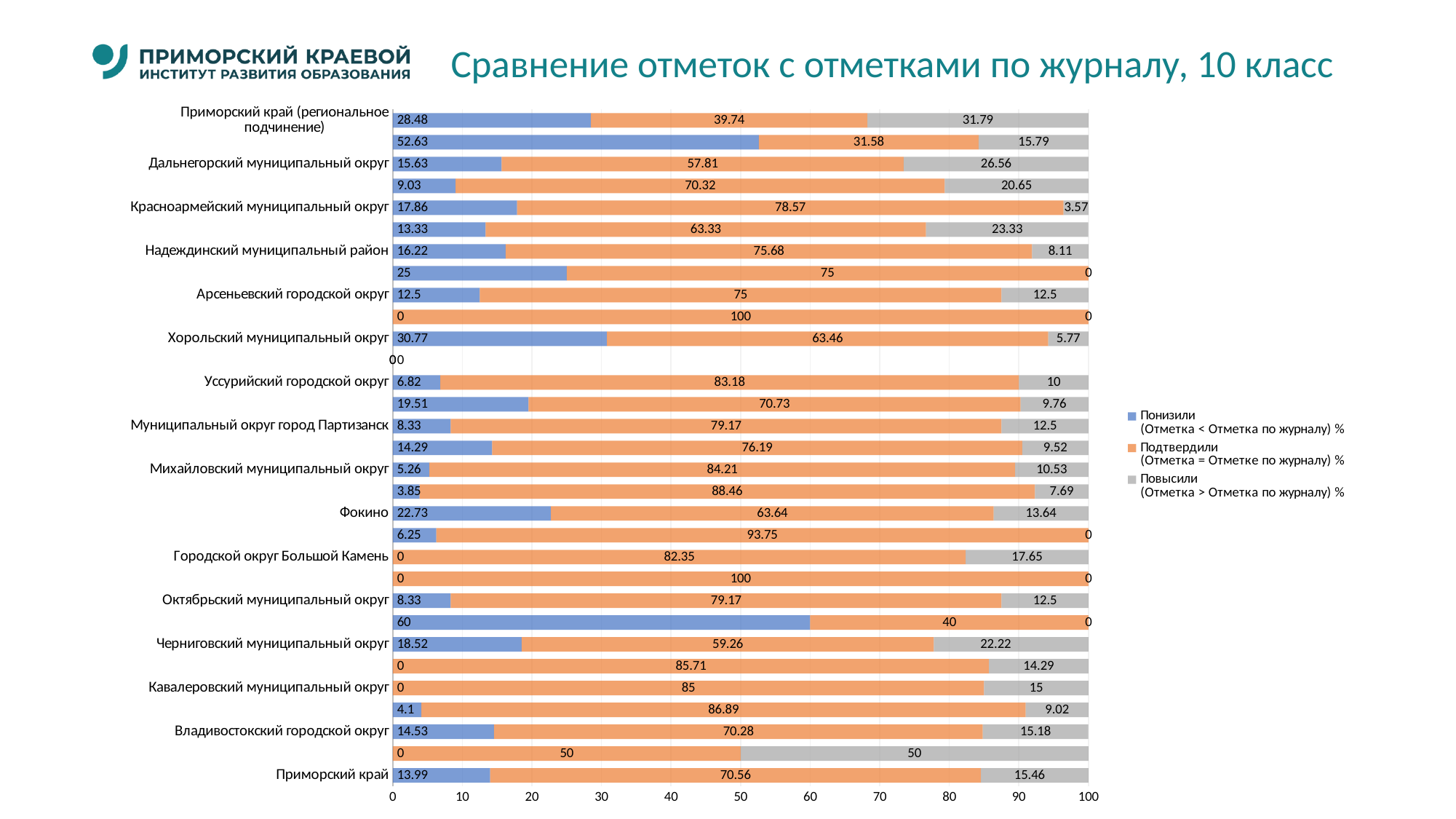

# Сравнение отметок с отметками по журналу, 10 класс

### Chart

| Category | Понизили
(Отметка < Отметка по журналу) % | Подтвердили
(Отметка = Отметке по журналу) % | Повысили
(Отметка > Отметка по журналу) % |
|---|---|---|---|
| Приморский край | 13.99 | 70.56 | 15.46 |
| Лазовский муниципальный округ | 0.0 | 50.0 | 50.0 |
| Владивостокский городской округ | 14.53 | 70.28 | 15.18 |
| Артемовский городской округ | 4.1 | 86.89 | 9.02 |
| Кавалеровский муниципальный округ | 0.0 | 85.0 | 15.0 |
| Партизанский муниципальный округ | 0.0 | 85.71 | 14.29 |
| Черниговский муниципальный округ | 18.52 | 59.26 | 22.22 |
| Ольгинский муниципальный округ | 60.0 | 40.0 | 0.0 |
| Октябрьский муниципальный округ | 8.33 | 79.17 | 12.5 |
| Ханкайский муниципальный округ | 0.0 | 100.0 | 0.0 |
| Городской округ Большой Камень | 0.0 | 82.35 | 17.65 |
| Дальнереченский муниципальный округ | 6.25 | 93.75 | 0.0 |
| Фокино | 22.73 | 63.64 | 13.64 |
| Дальнереченский городской округ | 3.85 | 88.46 | 7.69 |
| Михайловский муниципальный округ | 5.26 | 84.21 | 10.53 |
| Пожарский муниципальный округ | 14.29 | 76.19 | 9.52 |
| Муниципальный округ город Партизанск | 8.33 | 79.17 | 12.5 |
| Муниципальный округ Спасск-Дальний | 19.51 | 70.73 | 9.76 |
| Уссурийский городской округ | 6.82 | 83.18 | 10.0 |
| Шкотовский муниципальный округ | 0.0 | 0.0 | 0.0 |
| Хорольский муниципальный округ | 30.77 | 63.46 | 5.77 |
| Тернейский муниципальный округ | 0.0 | 100.0 | 0.0 |
| Арсеньевский городской округ | 12.5 | 75.0 | 12.5 |
| Пограничный муниципальный округ | 25.0 | 75.0 | 0.0 |
| Надеждинский муниципальный район | 16.22 | 75.68 | 8.11 |
| Хасанский муниципальный округ | 13.33 | 63.33 | 23.33 |
| Красноармейский муниципальный округ | 17.86 | 78.57 | 3.57 |
| Находкинский городской округ | 9.03 | 70.32 | 20.65 |
| Дальнегорский муниципальный округ | 15.63 | 57.81 | 26.56 |
| Лесозаводский муниципальный округ | 52.63 | 31.58 | 15.79 |
| Приморский край (региональное подчинение) | 28.48 | 39.74 | 31.79 |